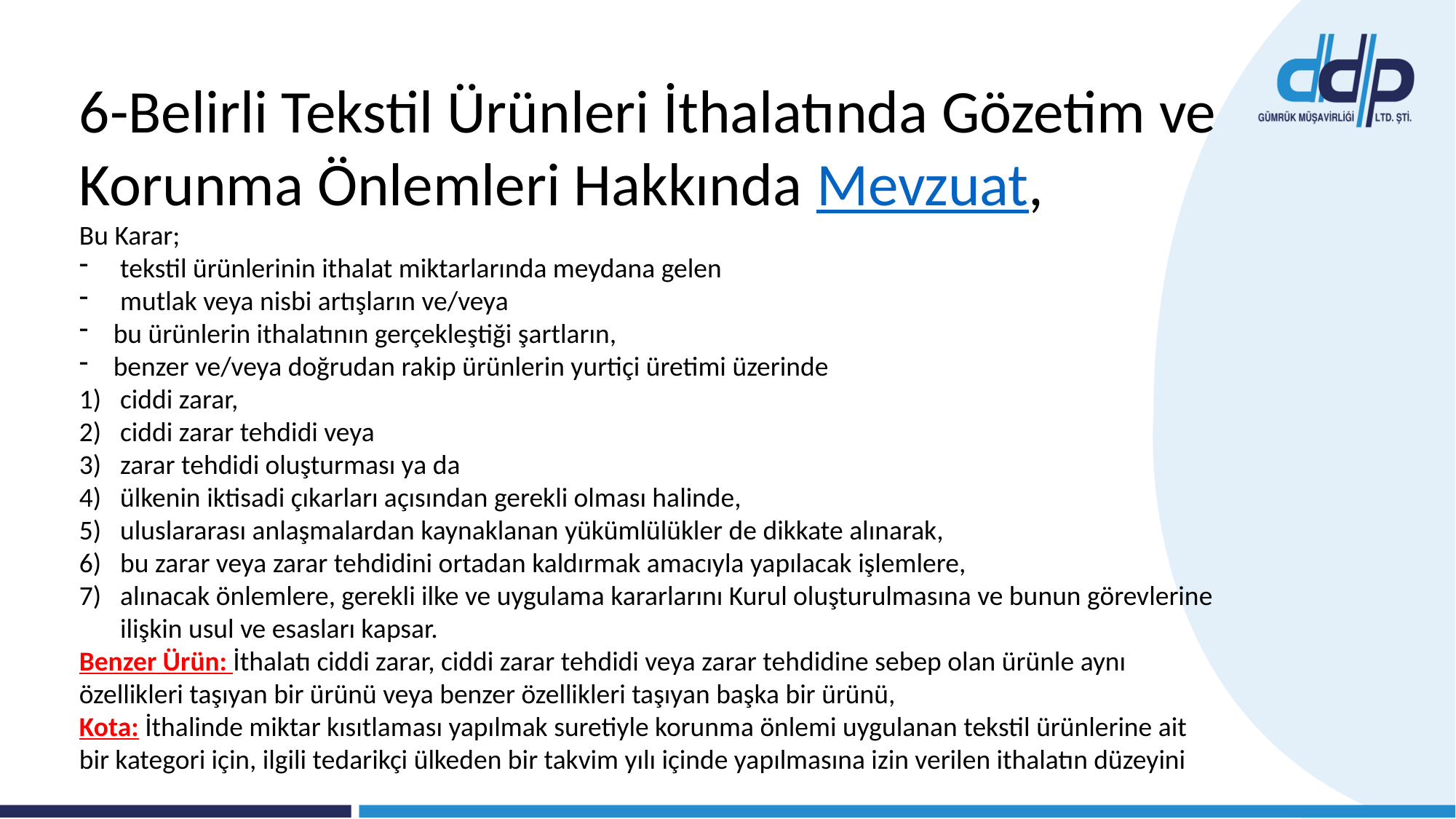

6-Belirli Tekstil Ürünleri İthalatında Gözetim ve Korunma Önlemleri Hakkında Mevzuat,
Bu Karar;
tekstil ürünlerinin ithalat miktarlarında meydana gelen
mutlak veya nisbi artışların ve/veya
bu ürünlerin ithalatının gerçekleştiği şartların,
benzer ve/veya doğrudan rakip ürünlerin yurtiçi üretimi üzerinde
ciddi zarar,
ciddi zarar tehdidi veya
zarar tehdidi oluşturması ya da
ülkenin iktisadi çıkarları açısından gerekli olması halinde,
uluslararası anlaşmalardan kaynaklanan yükümlülükler de dikkate alınarak,
bu zarar veya zarar tehdidini ortadan kaldırmak amacıyla yapılacak işlemlere,
alınacak önlemlere, gerekli ilke ve uygulama kararlarını Kurul oluşturulmasına ve bunun görevlerine ilişkin usul ve esasları kapsar.
Benzer Ürün: İthalatı ciddi zarar, ciddi zarar tehdidi veya zarar tehdidine sebep olan ürünle aynı özellikleri taşıyan bir ürünü veya benzer özellikleri taşıyan başka bir ürünü,
Kota: İthalinde miktar kısıtlaması yapılmak suretiyle korunma önlemi uygulanan tekstil ürünlerine ait bir kategori için, ilgili tedarikçi ülkeden bir takvim yılı içinde yapılmasına izin verilen ithalatın düzeyini